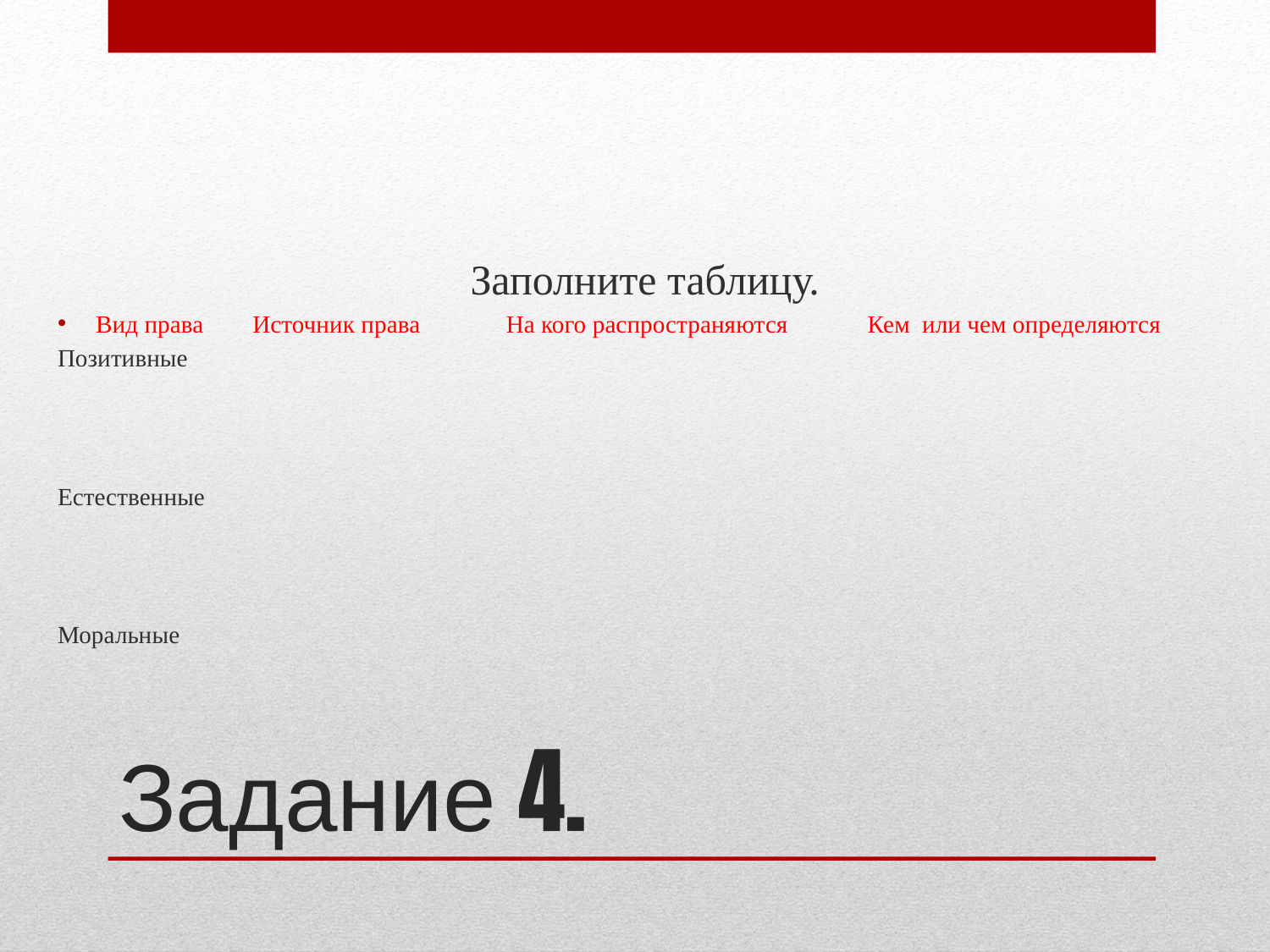

Заполните таблицу.
Вид права        Источник права              На кого распространяются             Кем  или чем определяются
Позитивные

Естественные

Моральные
# Задание 4.